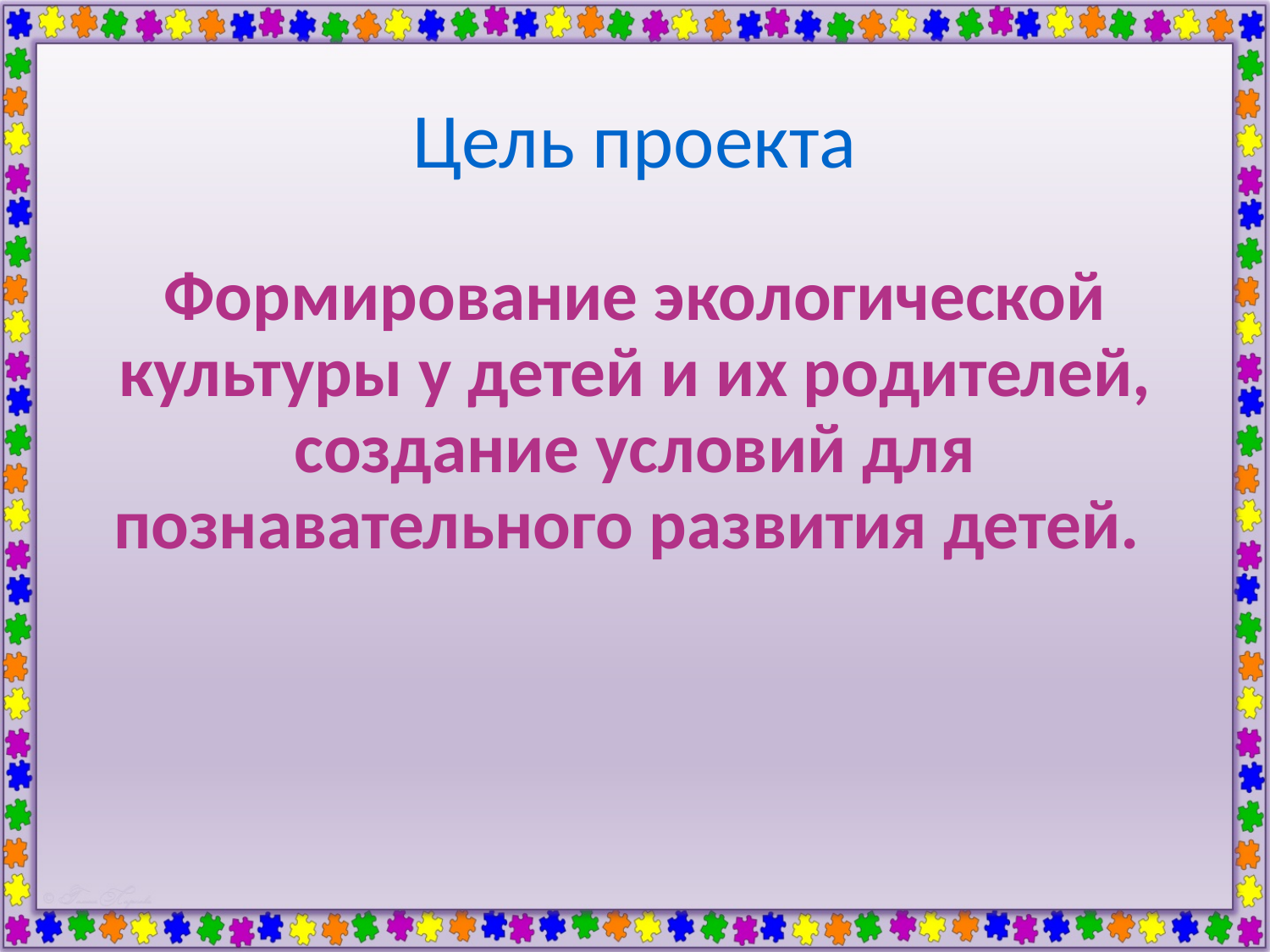

# Цель проекта
Формирование экологической культуры у детей и их родителей, создание условий для познавательного развития детей.